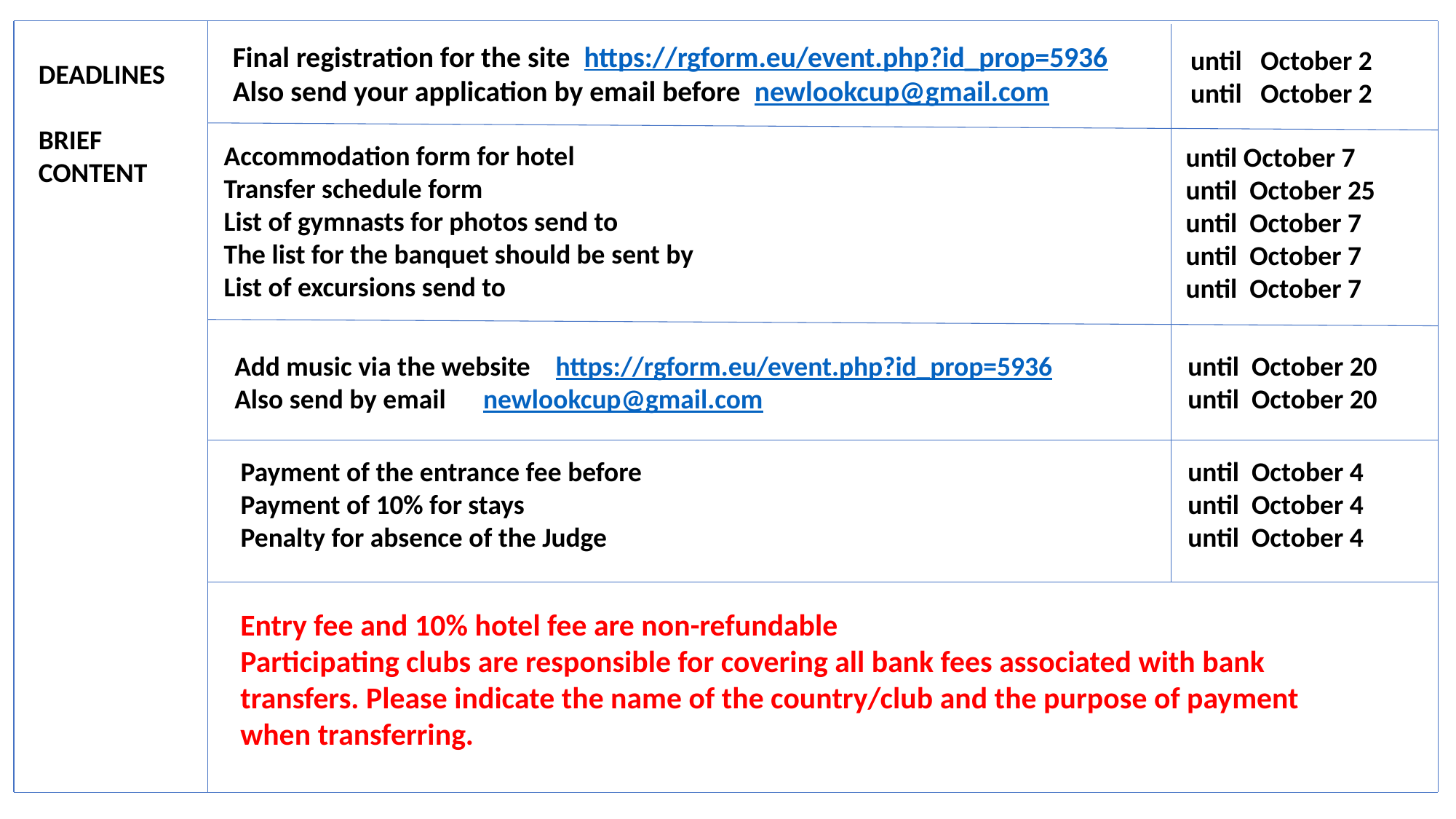

Final registration for the site  https://rgform.eu/event.php?id_prop=5936 Also send your application by email before  newlookcup@gmail.com
until   October 2
until   October 2
DEADLINES

BRIEF
CONTENT
Accommodation form for hotel
Transfer schedule form
List of gymnasts for photos send to
The list for the banquet should be sent by
List of excursions send to
until October 7
until  October 25
until  October 7
until  October 7
until  October 7
Add music via the website    https://rgform.eu/event.php?id_prop=5936
Also send by email      newlookcup@gmail.com
until  October 20
until  October 20
Payment of the entrance fee before
Payment of 10% for stays
Penalty for absence of the Judge
until  October 4
until  October 4
until  October 4
Entry fee and 10% hotel fee are non-refundable
Participating clubs are responsible for covering all bank fees associated with bank transfers. Please indicate the name of the country/club and the purpose of payment when transferring.